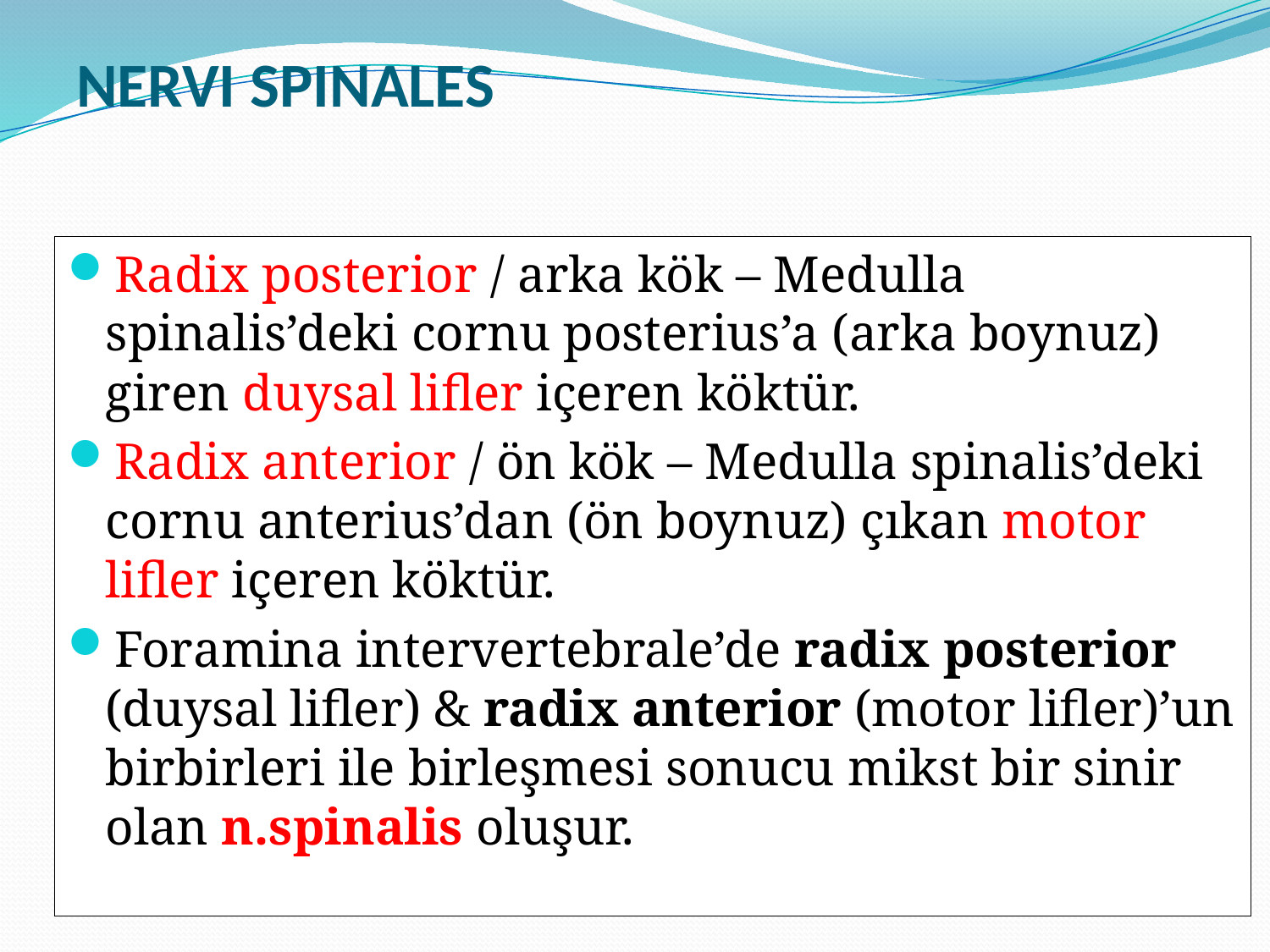

# NERVI SPINALES
Radix posterior / arka kök – Medulla spinalis’deki cornu posterius’a (arka boynuz) giren duysal lifler içeren köktür.
Radix anterior / ön kök – Medulla spinalis’deki cornu anterius’dan (ön boynuz) çıkan motor lifler içeren köktür.
Foramina intervertebrale’de radix posterior (duysal lifler) & radix anterior (motor lifler)’un birbirleri ile birleşmesi sonucu mikst bir sinir olan n.spinalis oluşur.